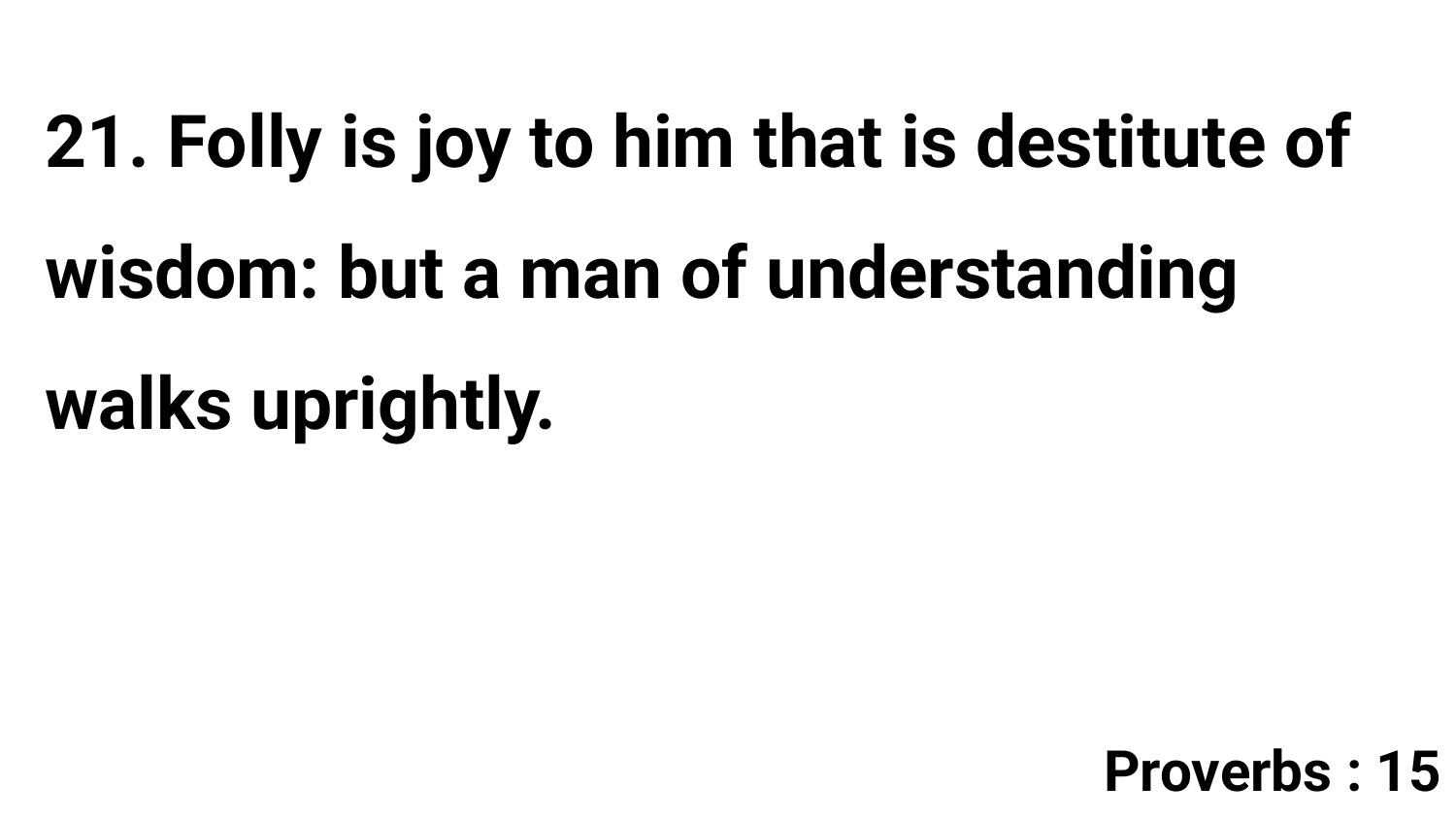

21. Folly is joy to him that is destitute of wisdom: but a man of understanding walks uprightly.
Proverbs : 15